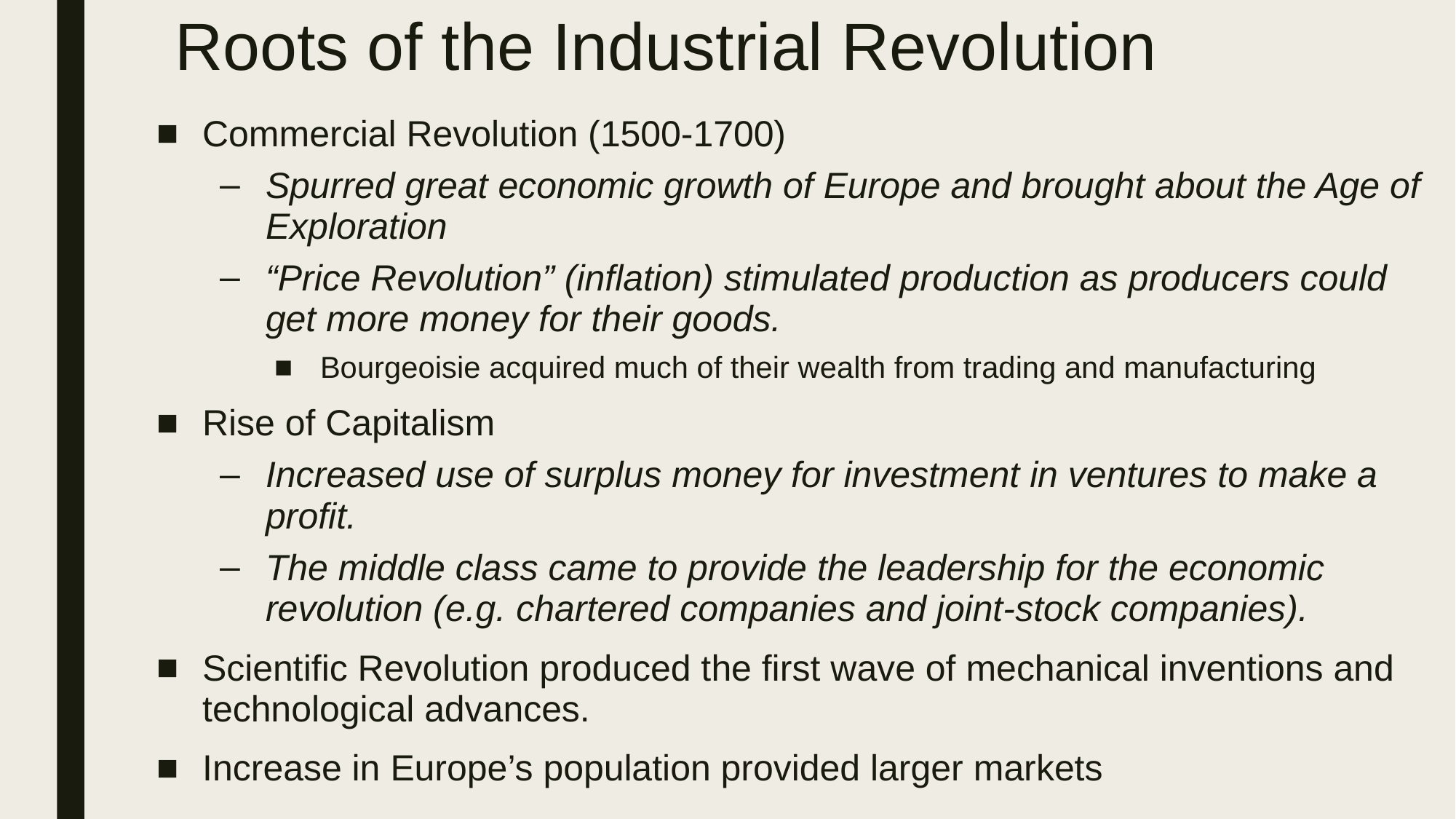

# Roots of the Industrial Revolution
Commercial Revolution (1500-1700)
Spurred great economic growth of Europe and brought about the Age of Exploration
“Price Revolution” (inflation) stimulated production as producers could get more money for their goods.
Bourgeoisie acquired much of their wealth from trading and manufacturing
Rise of Capitalism
Increased use of surplus money for investment in ventures to make a profit.
The middle class came to provide the leadership for the economic revolution (e.g. chartered companies and joint-stock companies).
Scientific Revolution produced the first wave of mechanical inventions and technological advances.
Increase in Europe’s population provided larger markets